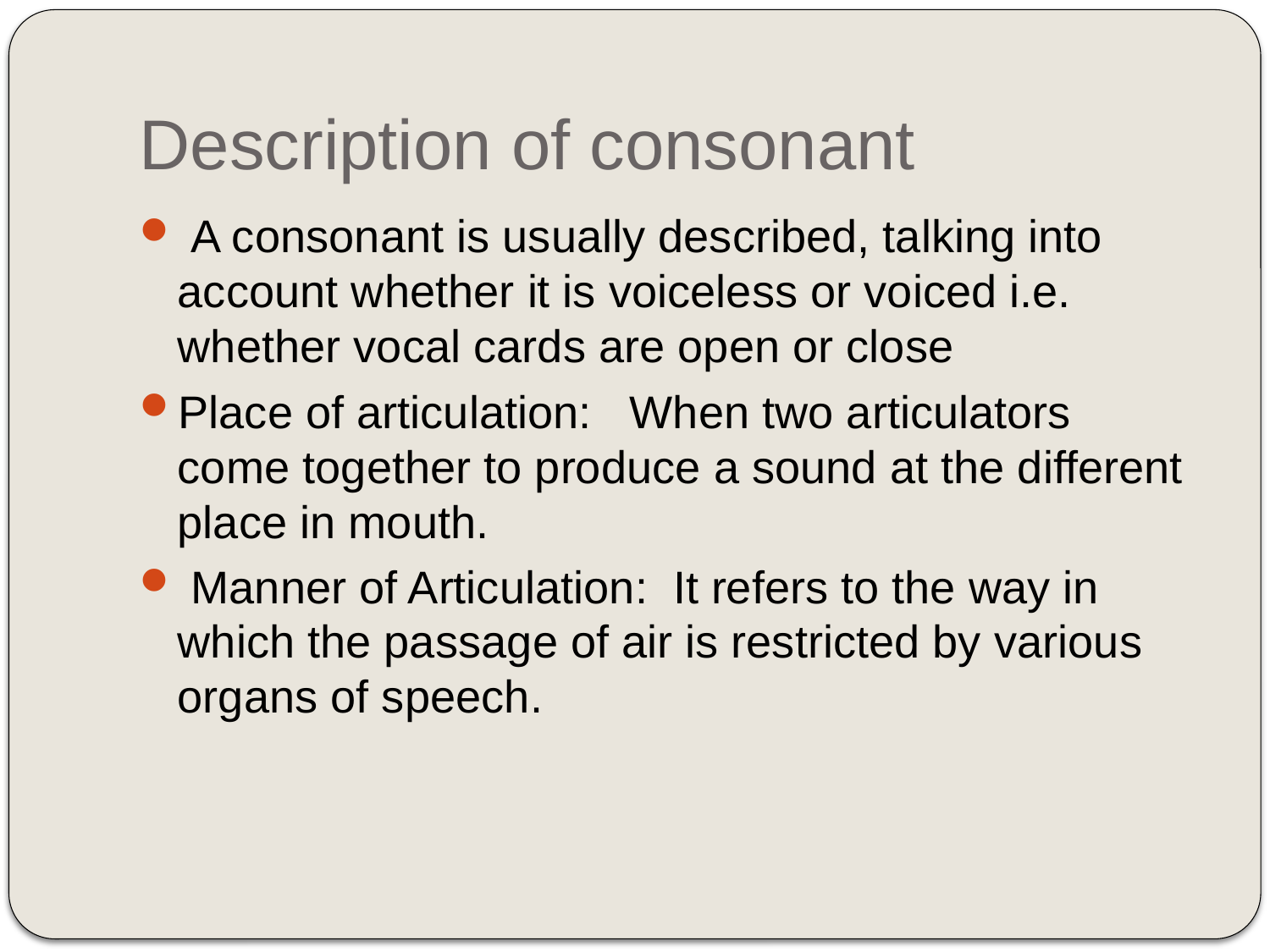

# Description of consonant
 A consonant is usually described, talking into account whether it is voiceless or voiced i.e. whether vocal cards are open or close
Place of articulation:   When two articulators come together to produce a sound at the different place in mouth.
 Manner of Articulation:  It refers to the way in which the passage of air is restricted by various organs of speech.